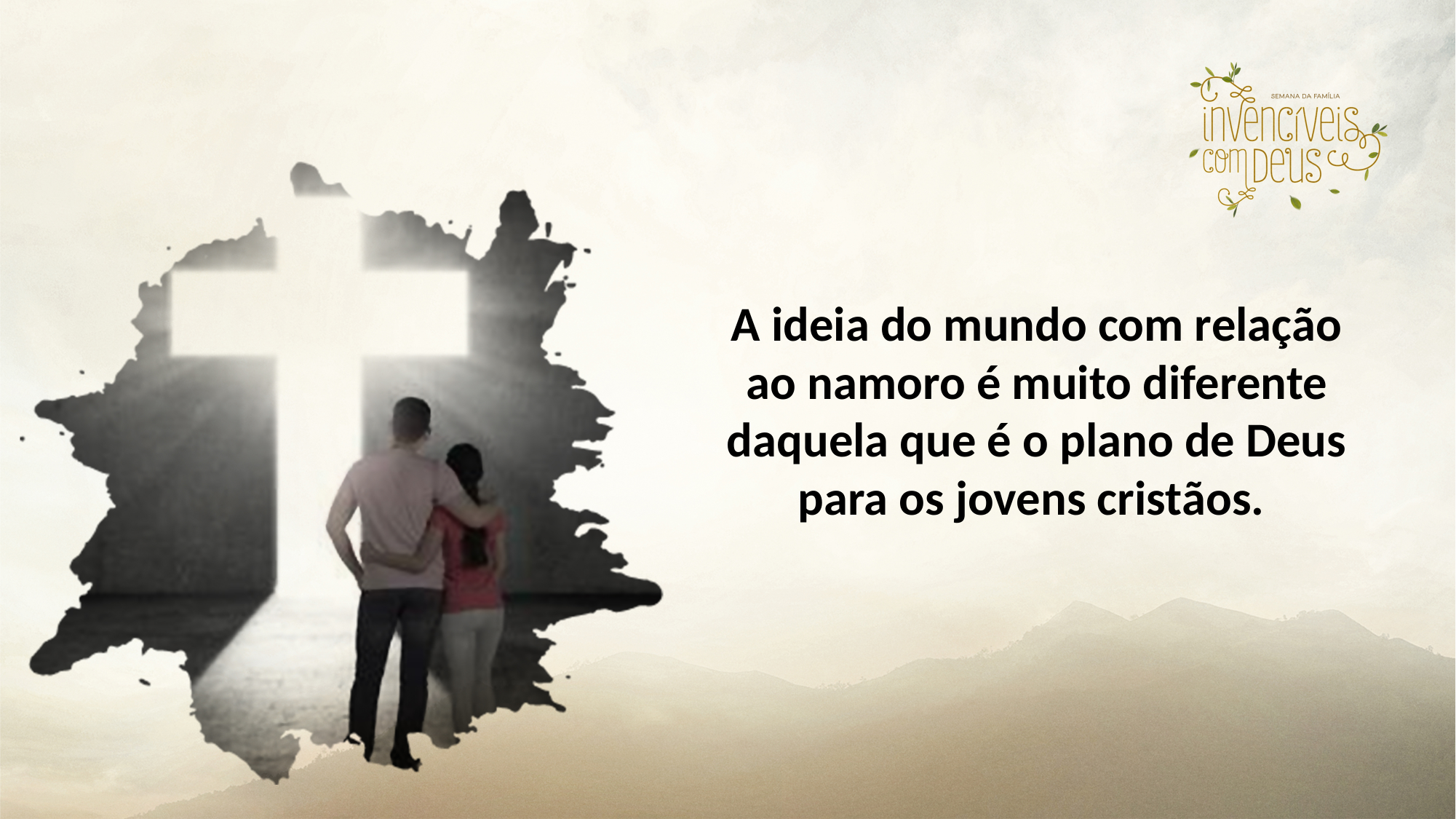

A ideia do mundo com relação ao namoro é muito diferente daquela que é o plano de Deus para os jovens cristãos.